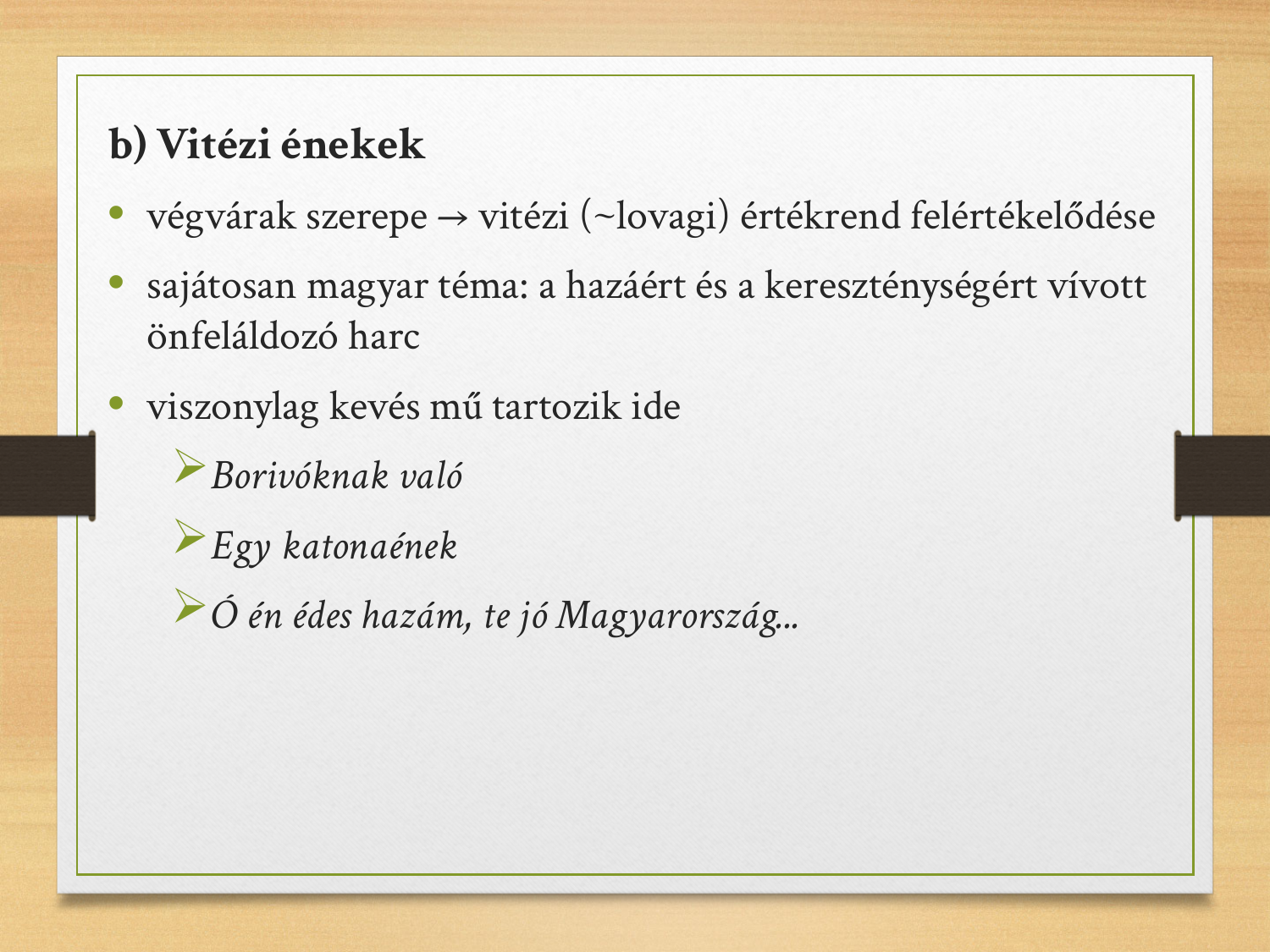

b) Vitézi énekek
végvárak szerepe → vitézi (~lovagi) értékrend felértékelődése
sajátosan magyar téma: a hazáért és a kereszténységért vívott önfeláldozó harc
viszonylag kevés mű tartozik ide
Borivóknak való
Egy katonaének
Ó én édes hazám, te jó Magyarország...